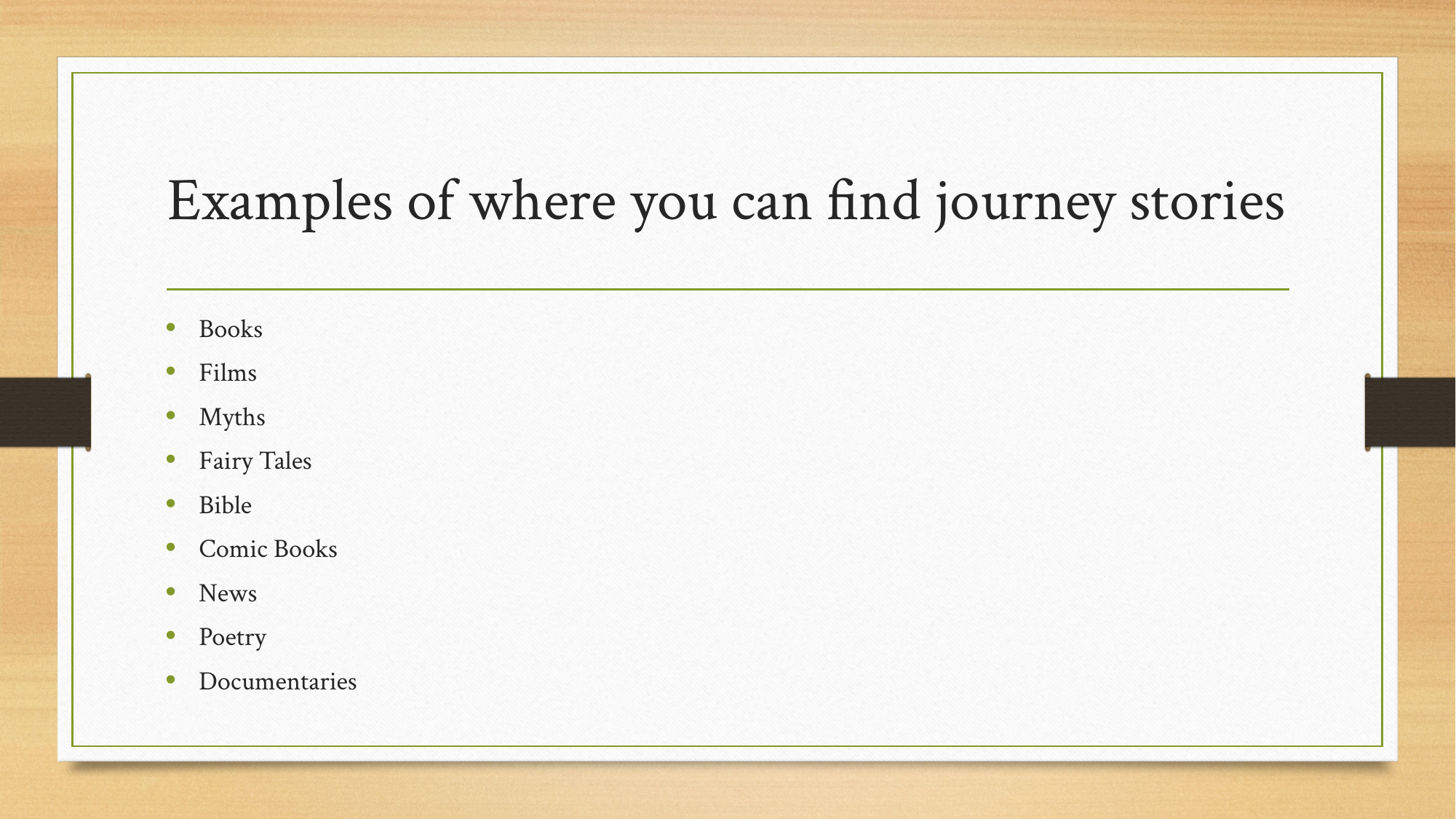

# Examples of where you can find journey stories
Books
Films
Myths
Fairy Tales
Bible
Comic Books
News
Poetry
Documentaries